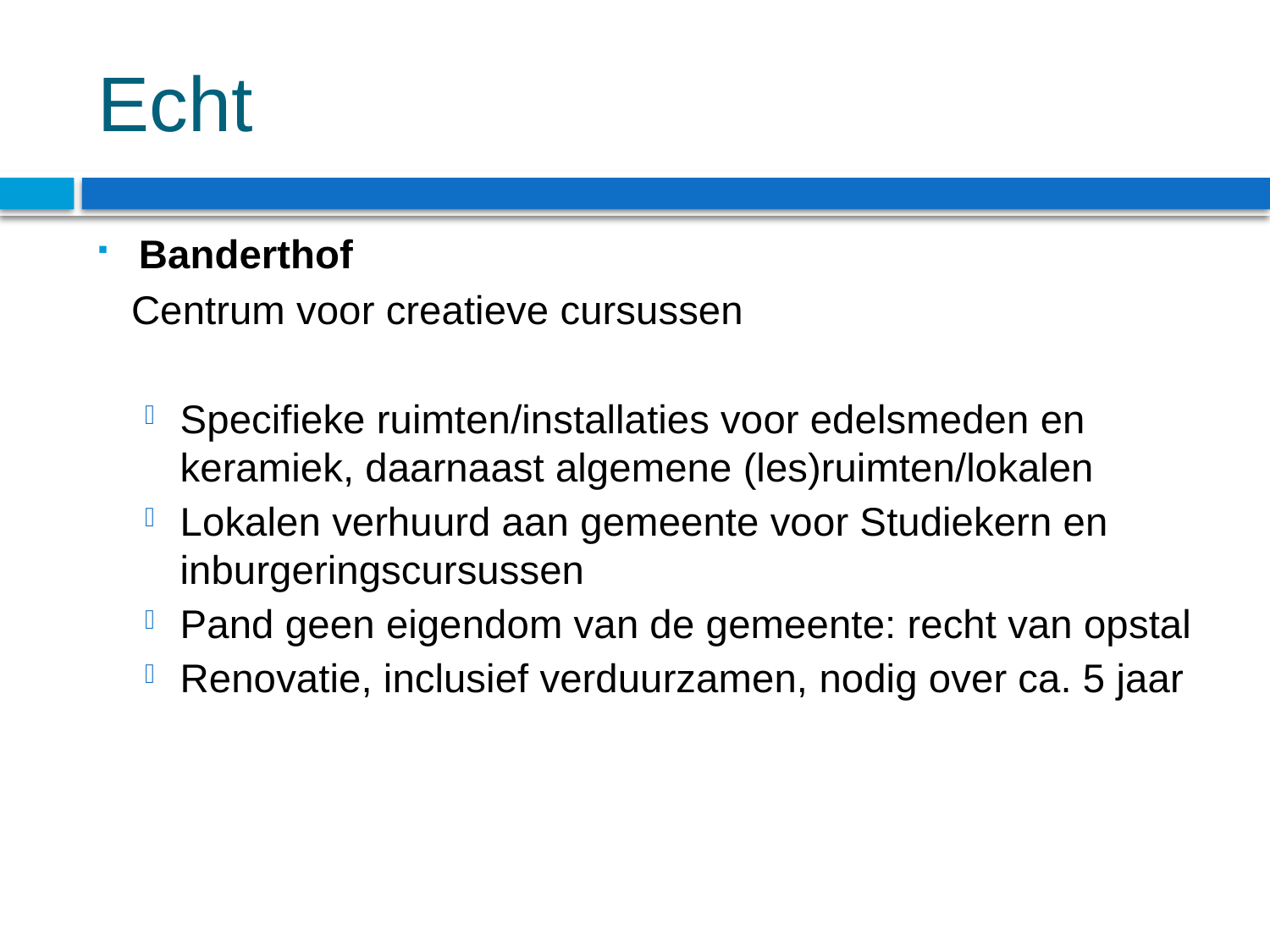

# Echt
Banderthof
   Centrum voor creatieve cursussen

Specifieke ruimten/installaties voor edelsmeden en keramiek, daarnaast algemene (les)ruimten/lokalen
Lokalen verhuurd aan gemeente voor Studiekern en inburgeringscursussen
Pand geen eigendom van de gemeente: recht van opstal
Renovatie, inclusief verduurzamen, nodig over ca. 5 jaar